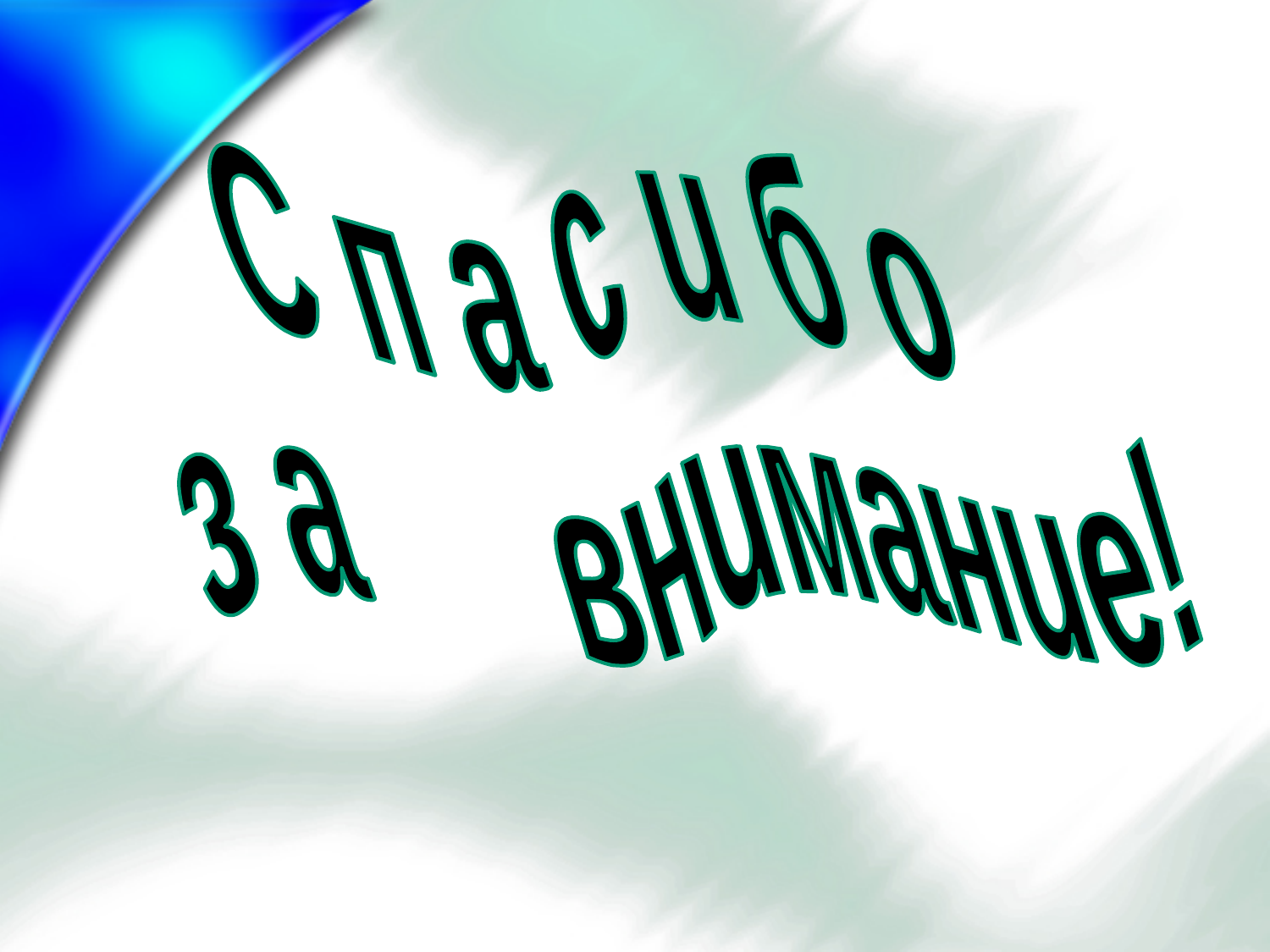

С п а с и б о
з а      внимание!